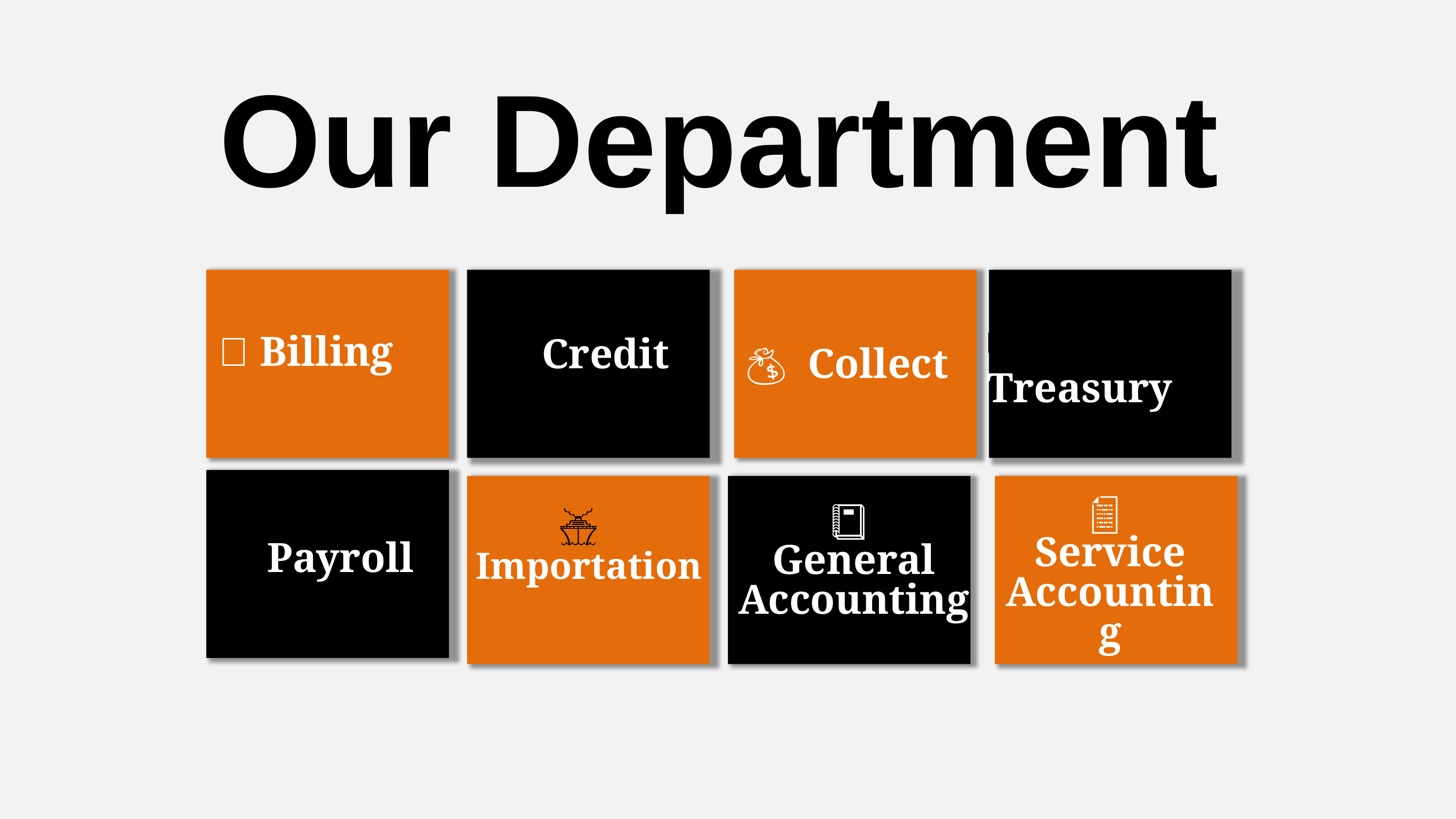

Our Department

🧾 Billing

💰  Collect

🏦  Treasury

💳  Credit

📄
 Service
Accounting

👤  Payroll

📒
 General
Accounting

🚢
Importation